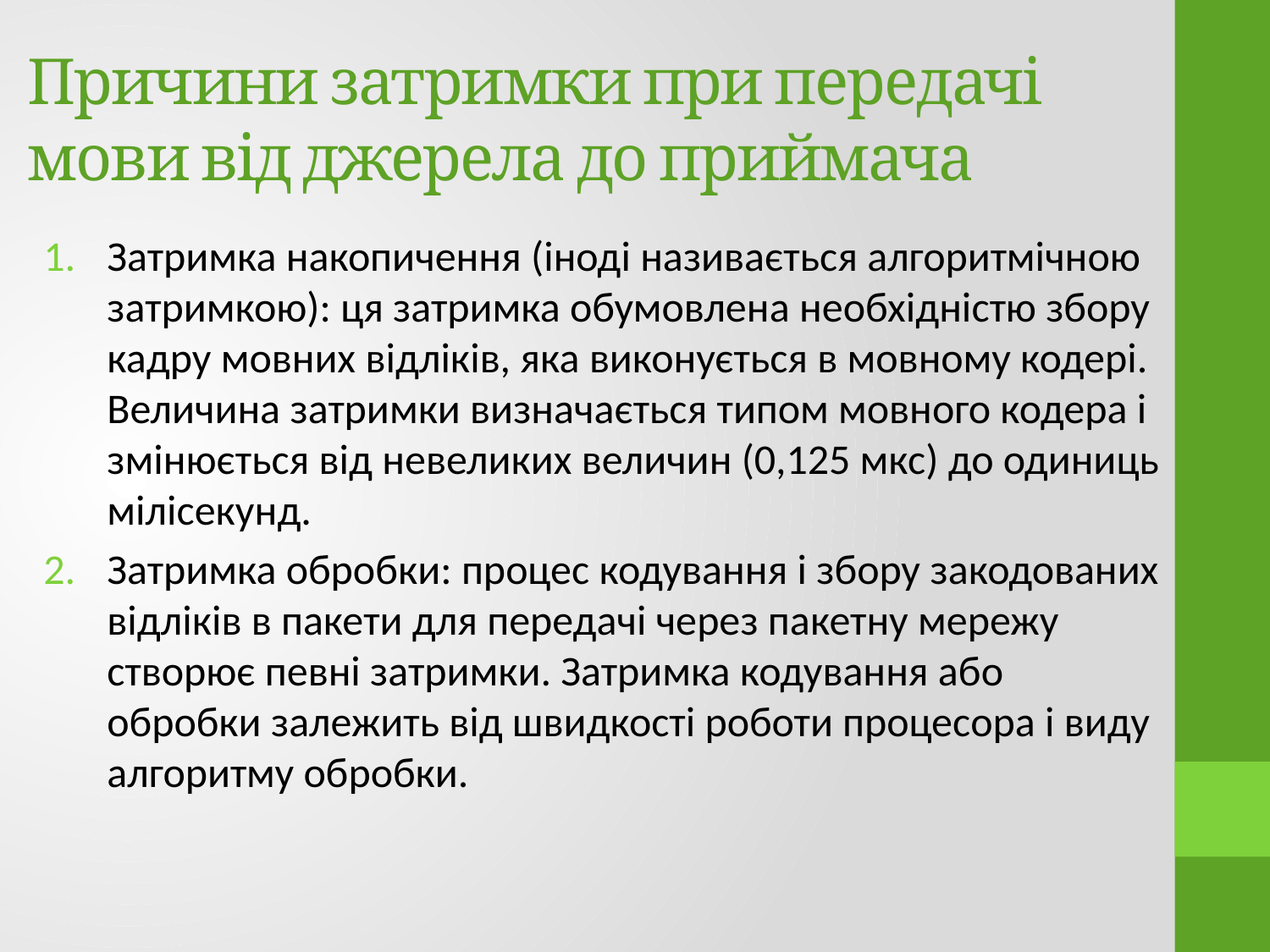

# Причини затримки при передачі мови від джерела до приймача
Затримка накопичення (іноді називається алгоритмічною затримкою): ця затримка обумовлена ​​необхідністю збору кадру мовних відліків, яка виконується в мовному кодері. Величина затримки визначається типом мовного кодера і змінюється від невеликих величин (0,125 мкс) до одиниць мілісекунд.
Затримка обробки: процес кодування і збору закодованих відліків в пакети для передачі через пакетну мережу створює певні затримки. Затримка кодування або обробки залежить від швидкості роботи процесора і виду алгоритму обробки.